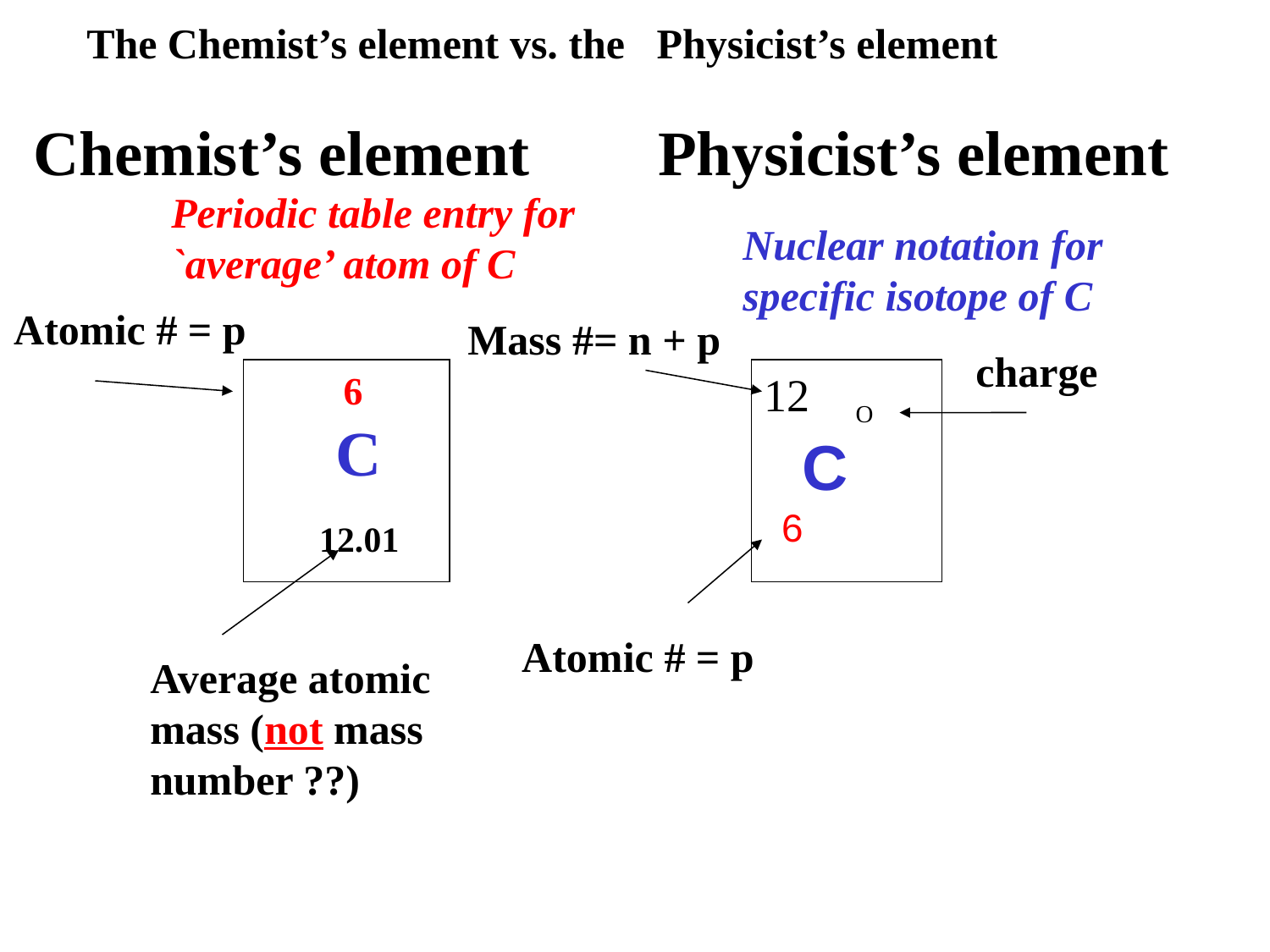

The Chemist’s element vs. the   Physicist’s element
Chemist’s element
Physicist’s element
Periodic table entry for `average’ atom of C

Nuclear notation for specific isotope of C
Atomic # = p
Mass #= n + p
charge
         6
     C
    12.01
12    O
   C
   6

Atomic # = p
Average atomic mass (not mass number ??)